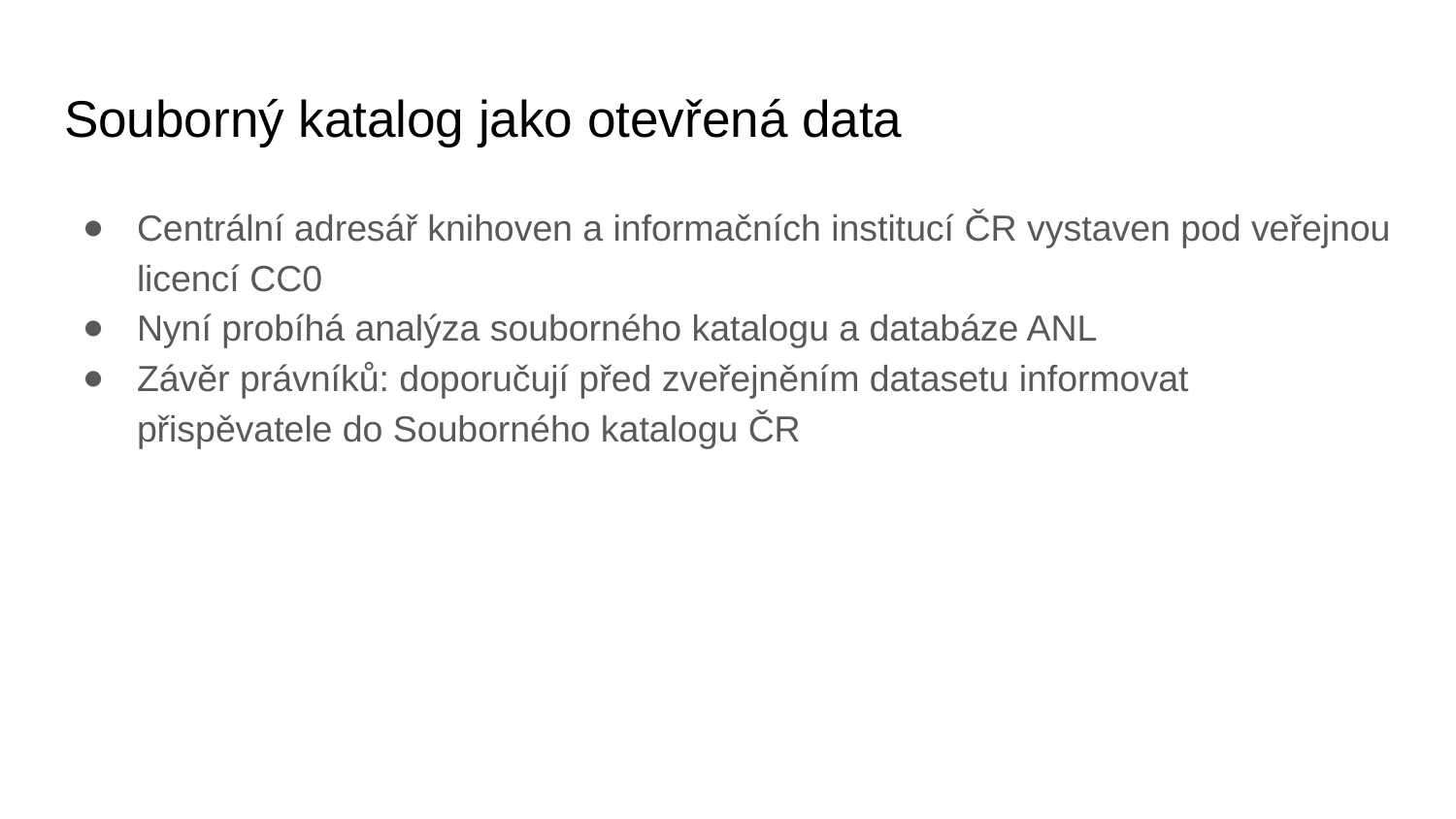

# Souborný katalog jako otevřená data
Centrální adresář knihoven a informačních institucí ČR vystaven pod veřejnou licencí CC0
Nyní probíhá analýza souborného katalogu a databáze ANL
Závěr právníků: doporučují před zveřejněním datasetu informovat přispěvatele do Souborného katalogu ČR